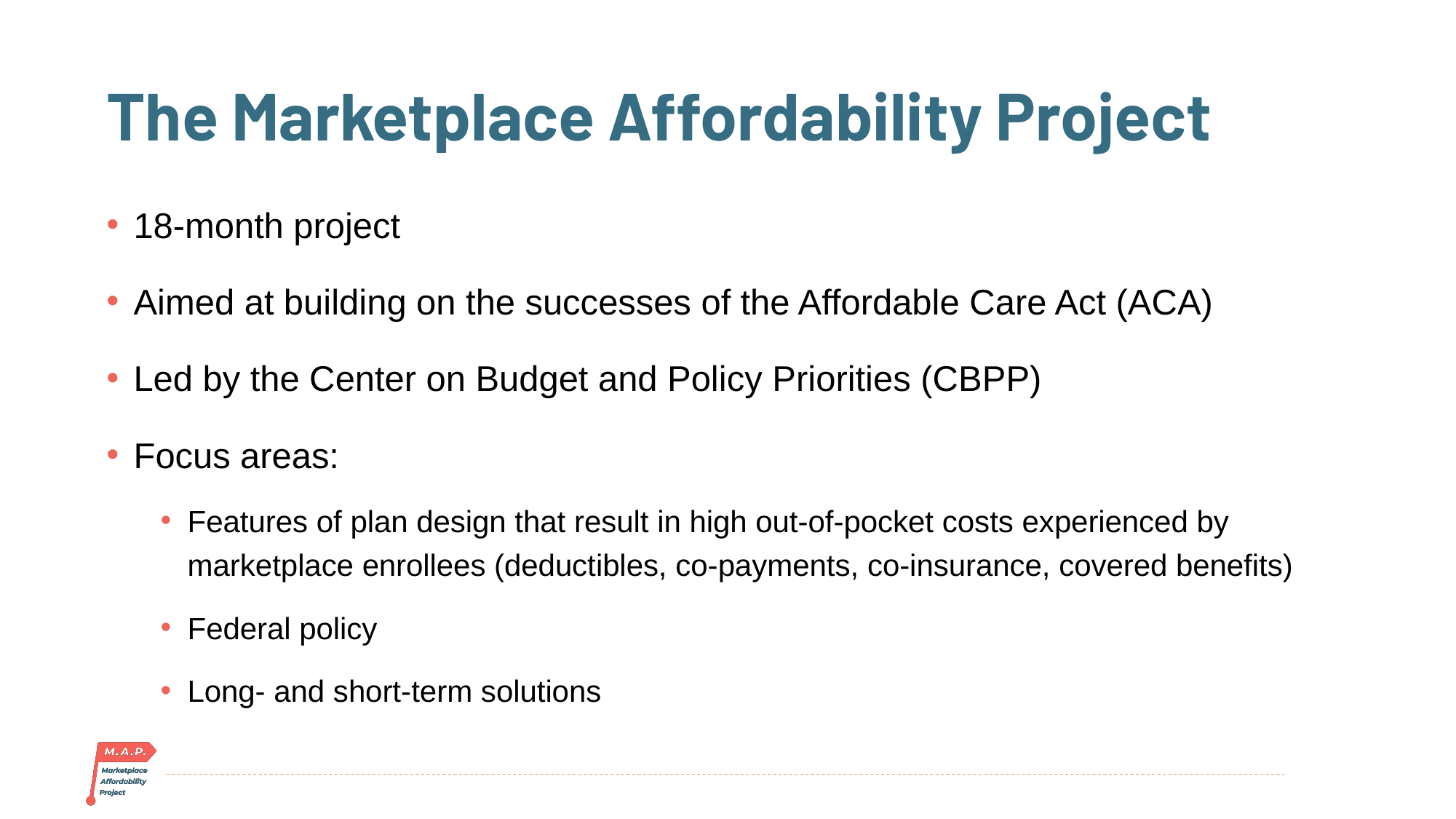

# The Marketplace Affordability Project
18-month project
Aimed at building on the successes of the Affordable Care Act (ACA)
Led by the Center on Budget and Policy Priorities (CBPP)
Focus areas:
Features of plan design that result in high out-of-pocket costs experienced by marketplace enrollees (deductibles, co-payments, co-insurance, covered benefits)
Federal policy
Long- and short-term solutions